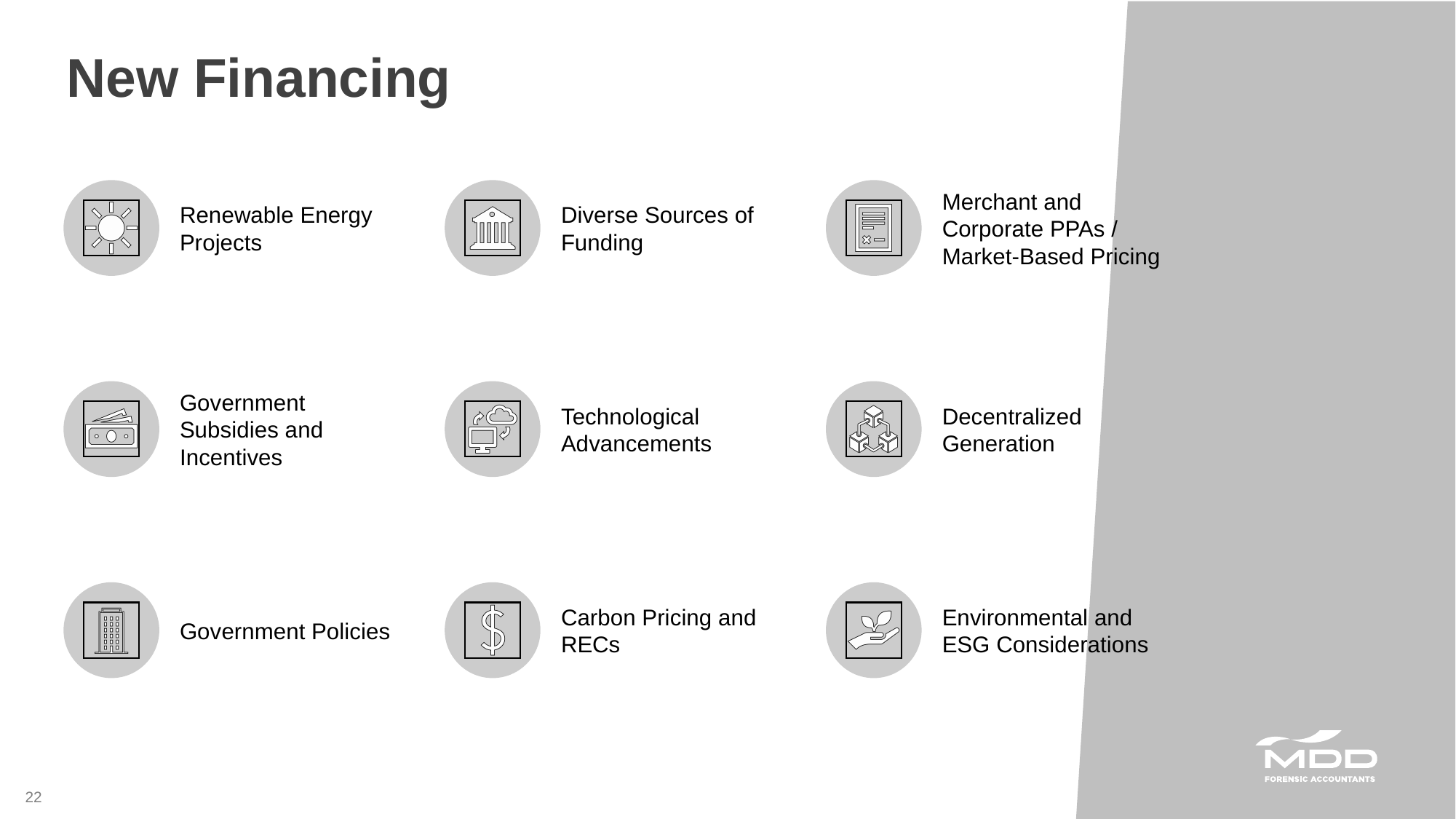

New Financing
Renewable Energy Projects
Diverse Sources of Funding
Merchant and Corporate PPAs / Market-Based Pricing
Government Subsidies and Incentives
Technological Advancements
Decentralized Generation
Government Policies
Carbon Pricing and RECs
Environmental and ESG Considerations

22